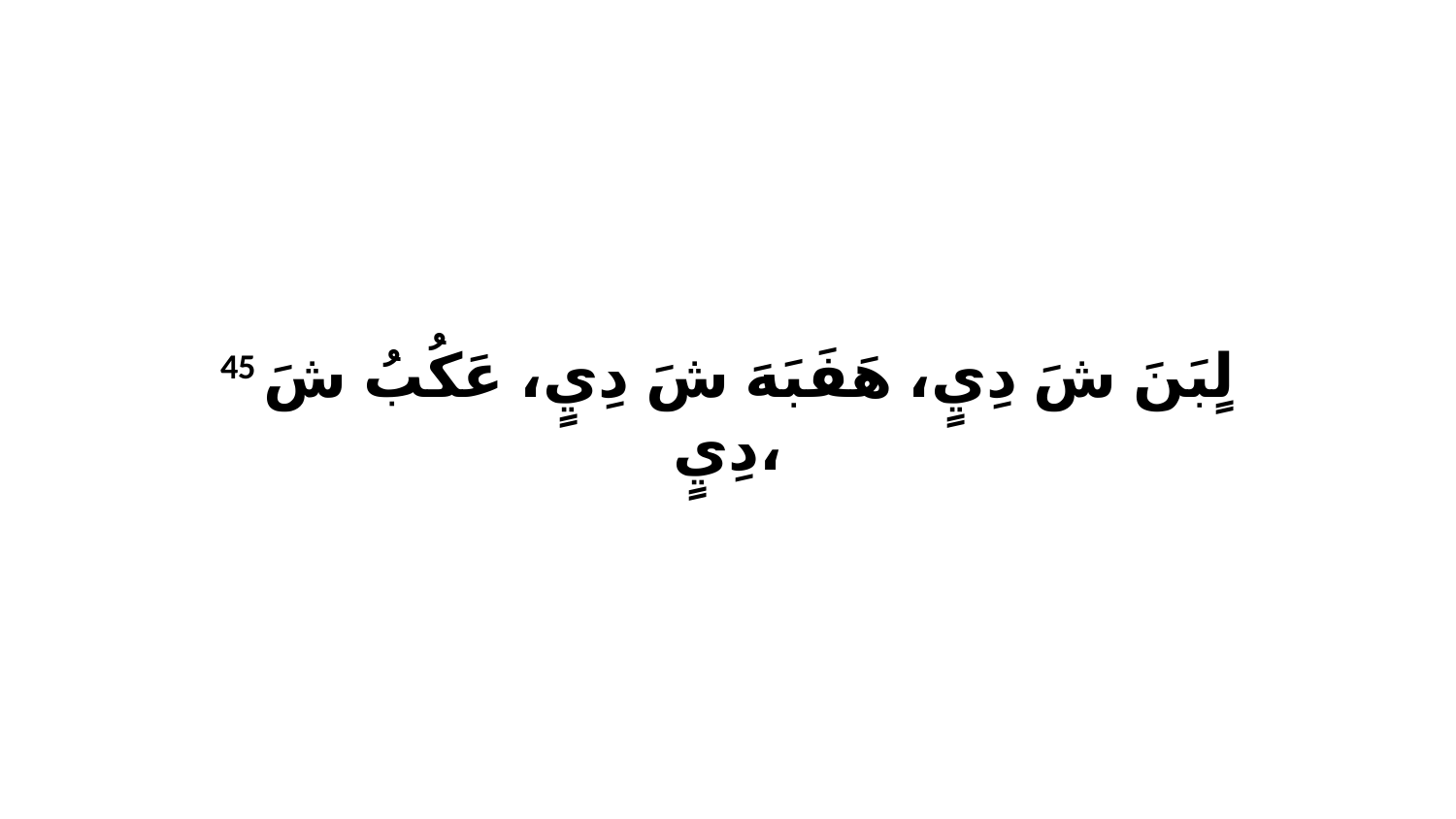

45 لٍبَنَ شَ دِيٍ، هَفَبَهَ شَ دِيٍ، عَكُبُ شَ دِيٍ،